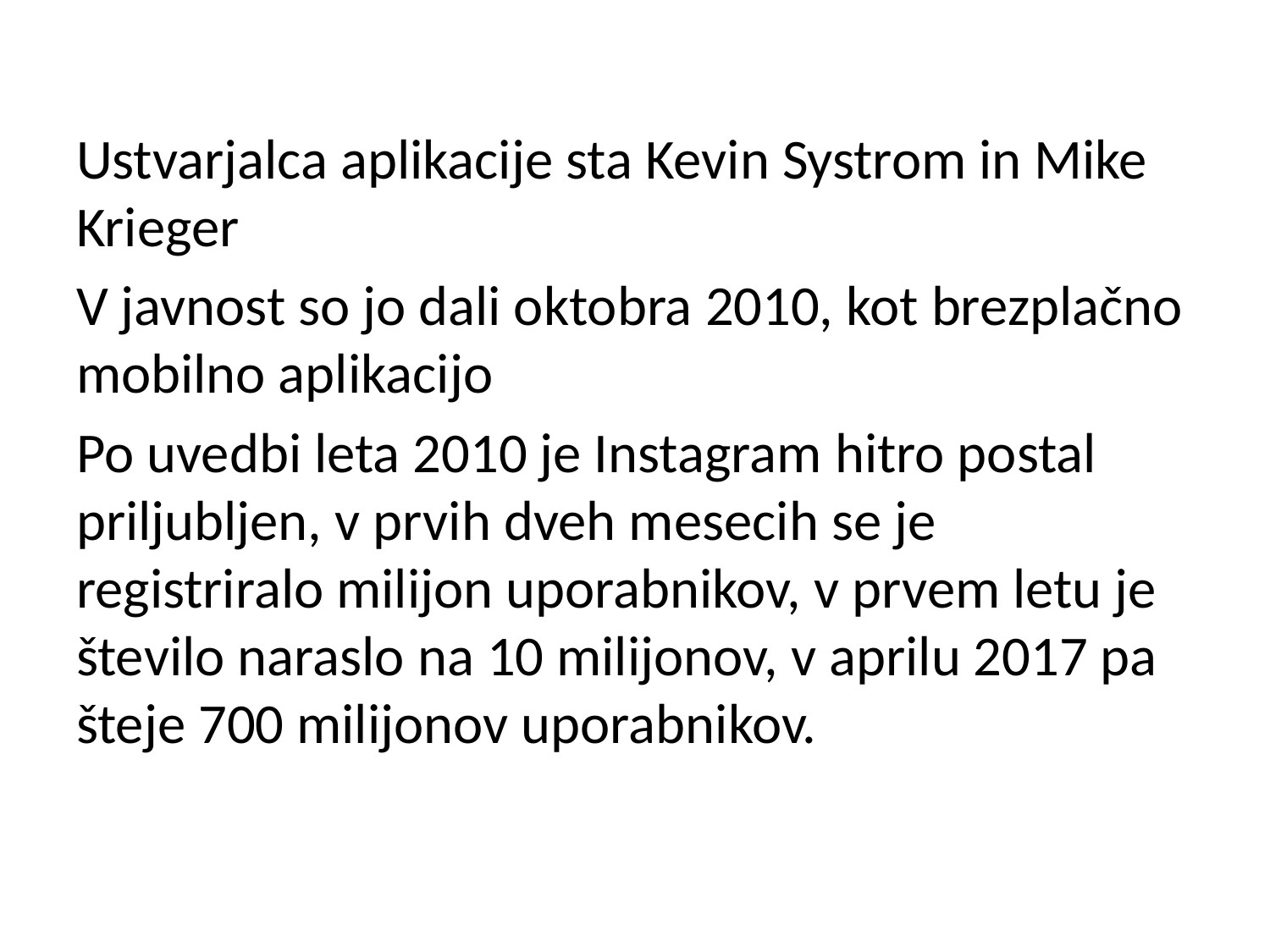

#
Ustvarjalca aplikacije sta Kevin Systrom in Mike Krieger
V javnost so jo dali oktobra 2010, kot brezplačno mobilno aplikacijo
Po uvedbi leta 2010 je Instagram hitro postal priljubljen, v prvih dveh mesecih se je registriralo milijon uporabnikov, v prvem letu je število naraslo na 10 milijonov, v aprilu 2017 pa šteje 700 milijonov uporabnikov.